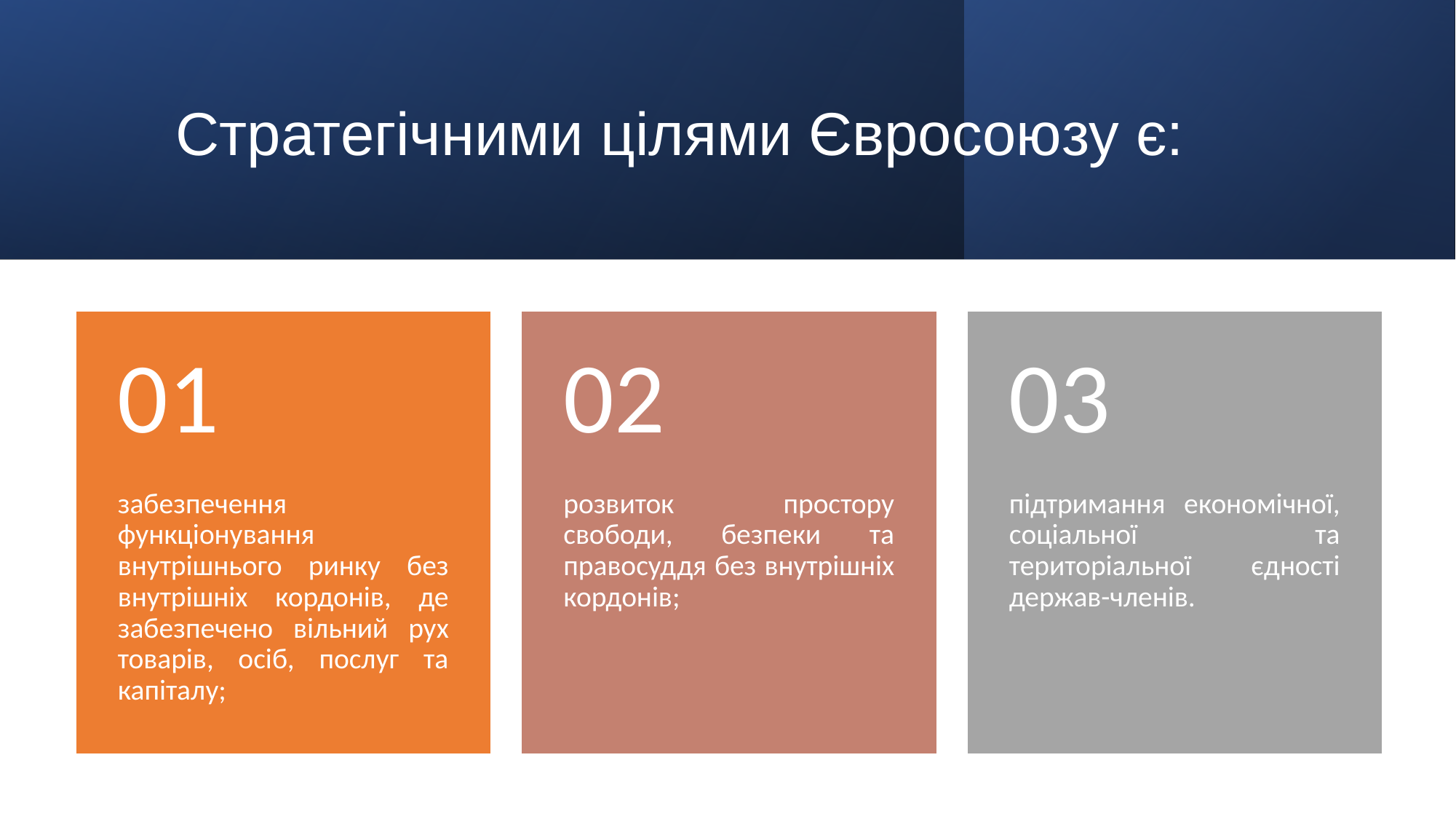

# Стратегічними цілями Євросоюзу є:
забезпечення функціонування внутрішнього ринку без внутрішніх кордонів, де забезпечено вільний рух товарів, осіб, послуг та капіталу;
01
розвиток простору свободи, безпеки та правосуддя без внутрішніх кордонів;
02
підтримання економічної, соціальної та територіальної єдності держав-членів.
03